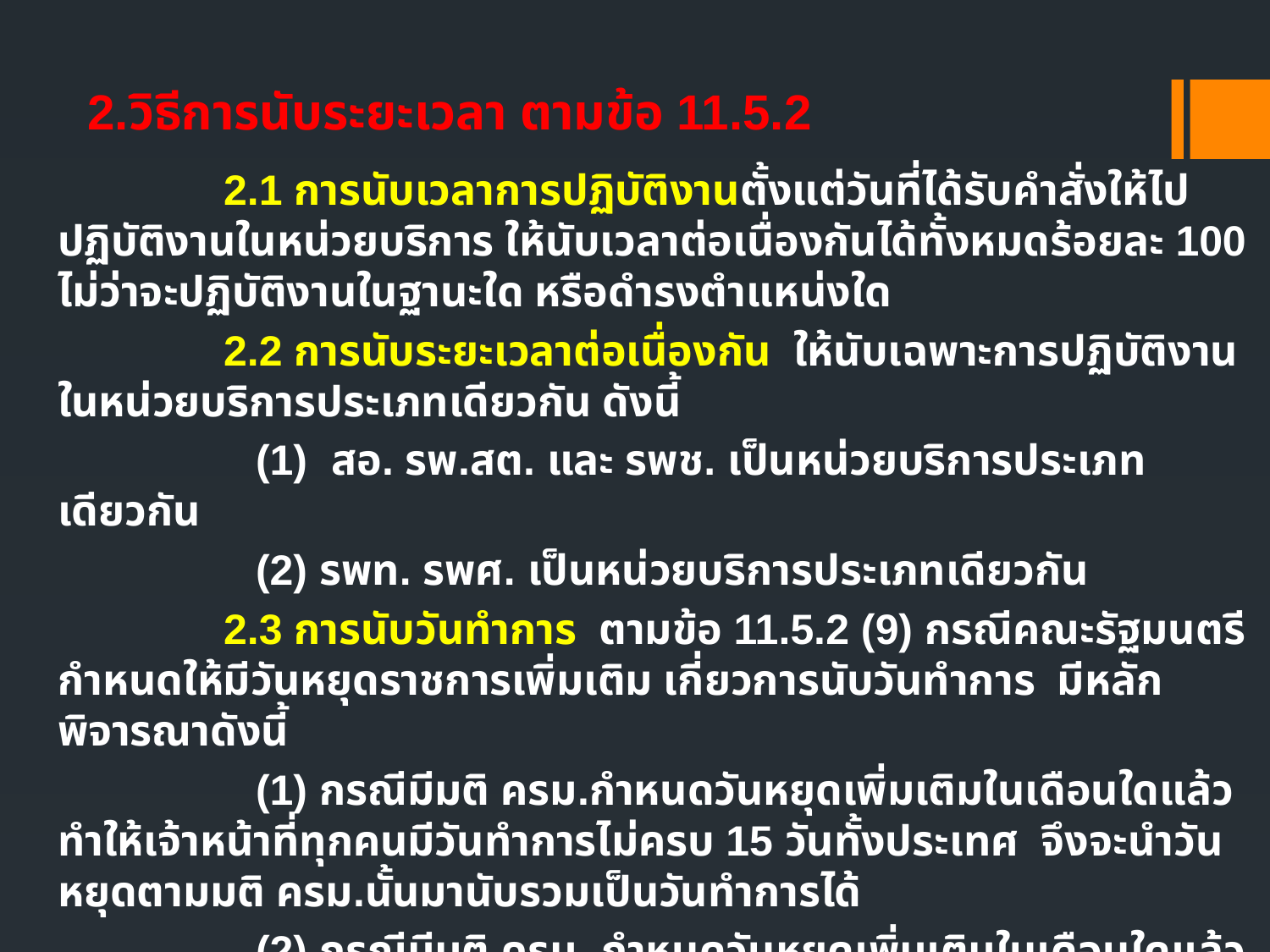

# 2.วิธีการนับระยะเวลา ตามข้อ 11.5.2
              2.1 การนับเวลาการปฏิบัติงานตั้งแต่วันที่ได้รับคำสั่งให้ไปปฏิบัติงานในหน่วยบริการ ให้นับเวลาต่อเนื่องกันได้ทั้งหมดร้อยละ 100 ไม่ว่าจะปฏิบัติงานในฐานะใด หรือดำรงตำแหน่งใด
              2.2 การนับระยะเวลาต่อเนื่องกัน  ให้นับเฉพาะการปฏิบัติงานในหน่วยบริการประเภทเดียวกัน ดังนี้
	      (1)  สอ. รพ.สต. และ รพช. เป็นหน่วยบริการประเภทเดียวกัน
	      (2) รพท. รพศ. เป็นหน่วยบริการประเภทเดียวกัน
              2.3 การนับวันทำการ  ตามข้อ 11.5.2 (9) กรณีคณะรัฐมนตรีกำหนดให้มีวันหยุดราชการเพิ่มเติม เกี่ยวการนับวันทำการ  มีหลักพิจารณาดังนี้
	      (1) กรณีมีมติ ครม.กำหนดวันหยุดเพิ่มเติมในเดือนใดแล้วทำให้เจ้าหน้าที่ทุกคนมีวันทำการไม่ครบ 15 วันทั้งประเทศ  จึงจะนำวันหยุดตามมติ ครม.นั้นมานับรวมเป็นวันทำการได้
    	      (2) กรณีมีมติ ครม. กำหนดวันหยุดเพิ่มเติมในเดือนใดแล้ว แต่เดือนนั้นมีวันทำการครบ 15 วันแล้ว  ไม่สามารถนำวันหยุดดังกล่าวมานับรวมเป็นวันทำการได้